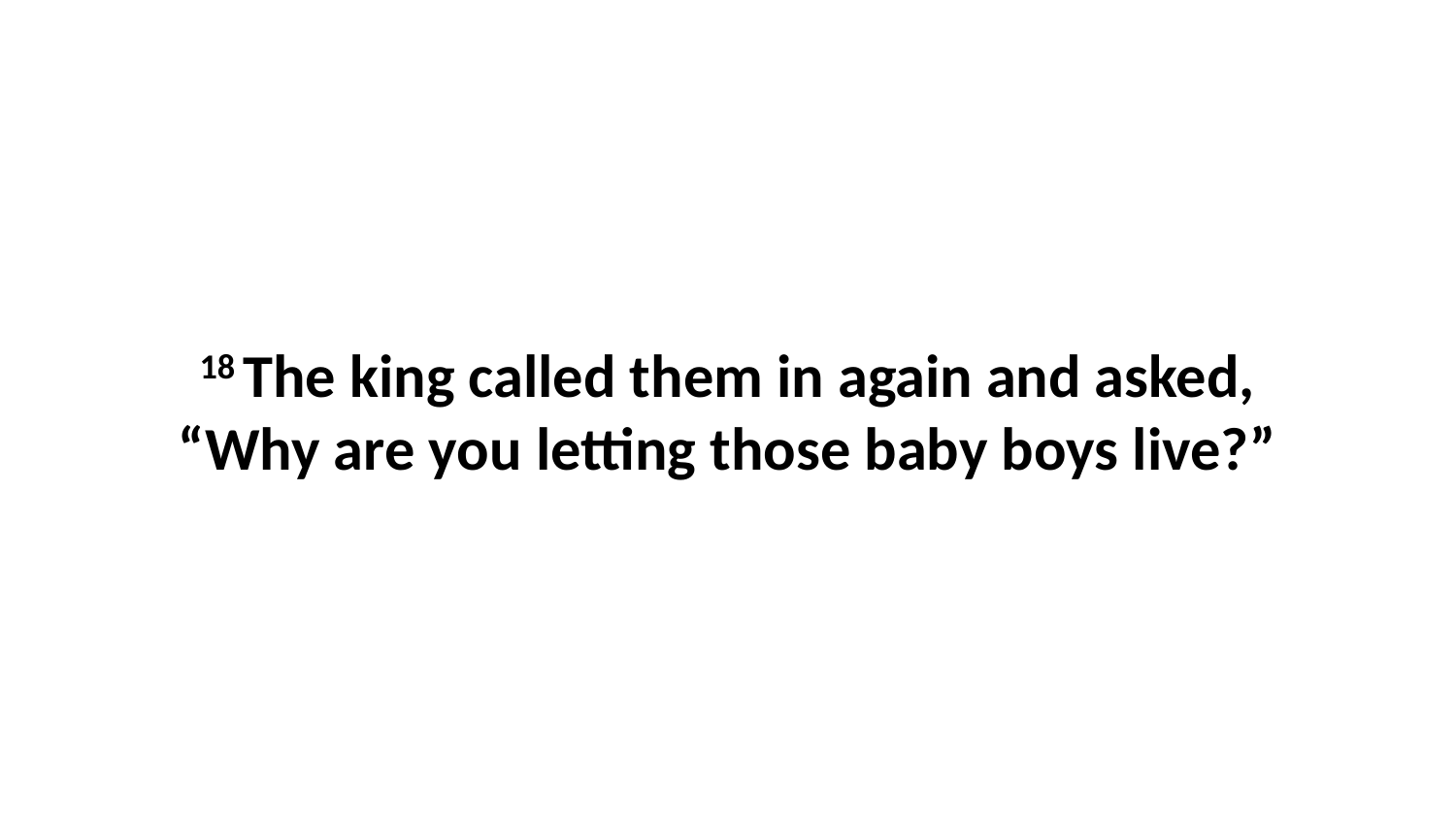

18 The king called them in again and asked, “Why are you letting those baby boys live?”